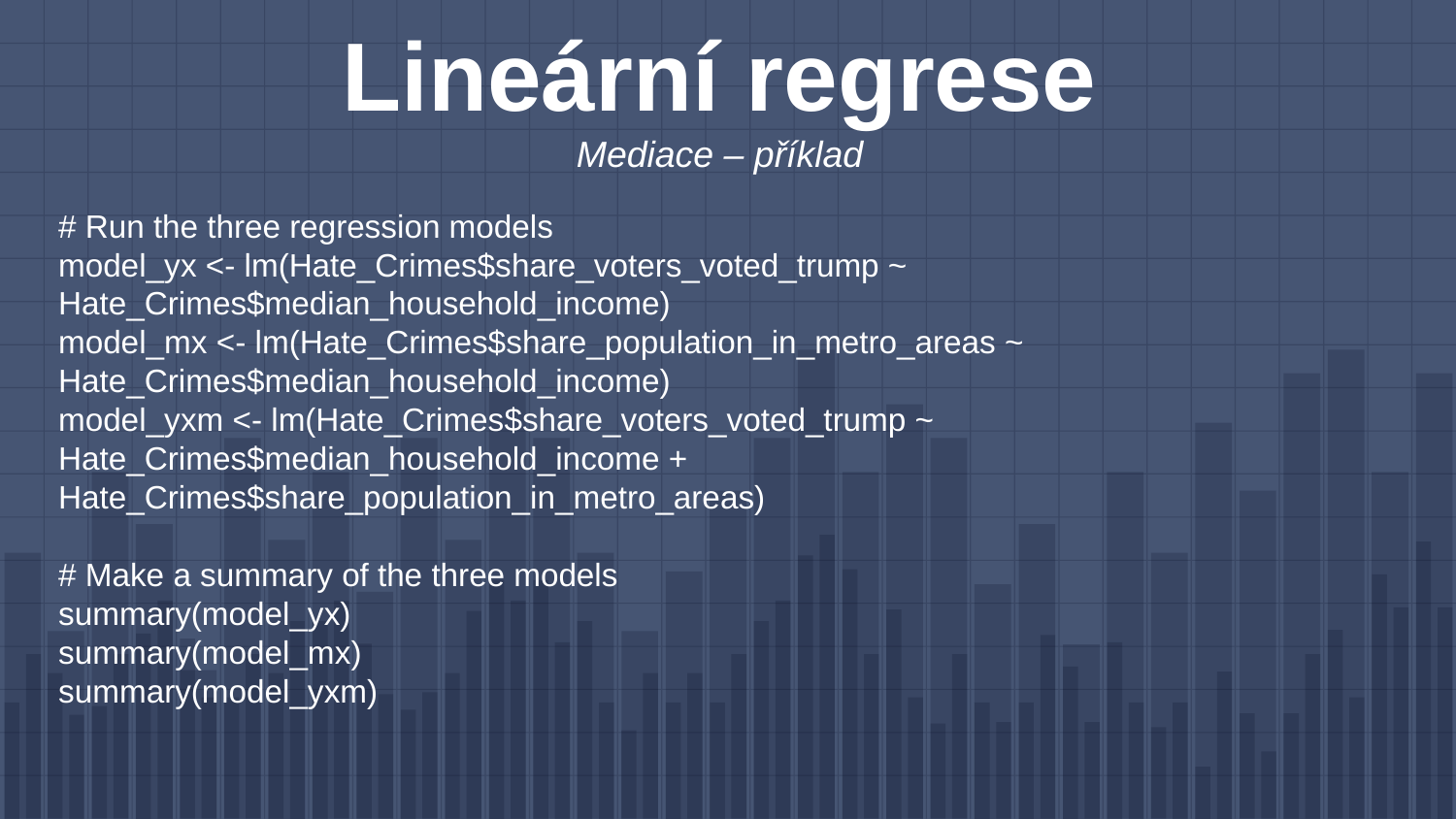

# Lineární regrese Mediace – příklad
# Run the three regression models
model_yx <- lm(Hate_Crimes$share_voters_voted_trump ~ Hate_Crimes$median_household_income)
model_mx <- lm(Hate_Crimes$share_population_in_metro_areas ~ Hate_Crimes$median_household_income)
model_yxm <- lm(Hate_Crimes$share_voters_voted_trump ~ Hate_Crimes$median_household_income + Hate_Crimes$share_population_in_metro_areas)

# Make a summary of the three models
summary(model_yx)
summary(model_mx)
summary(model_yxm)